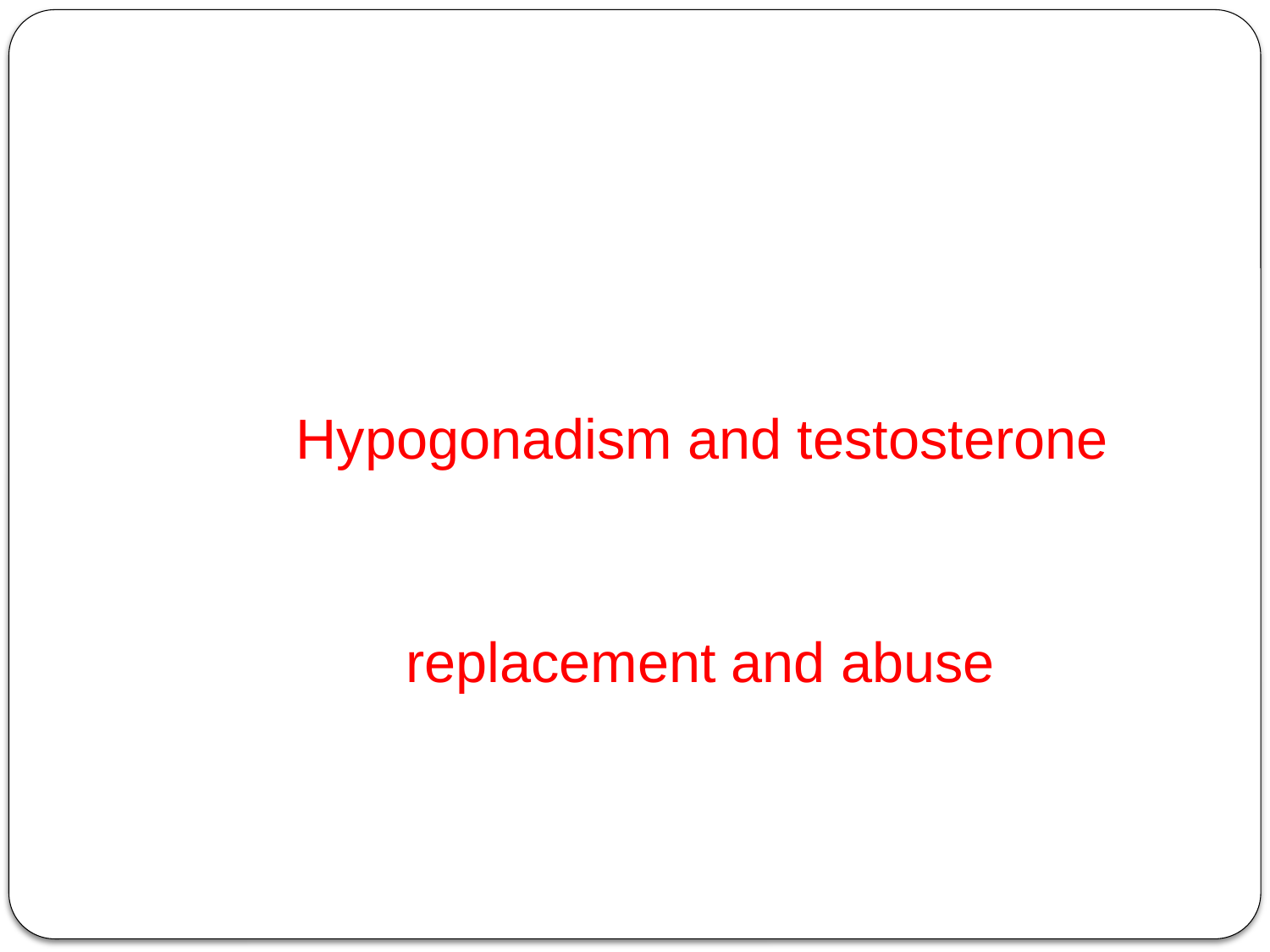

#

          Hypogonadism and testosterone

                 replacement and abuse